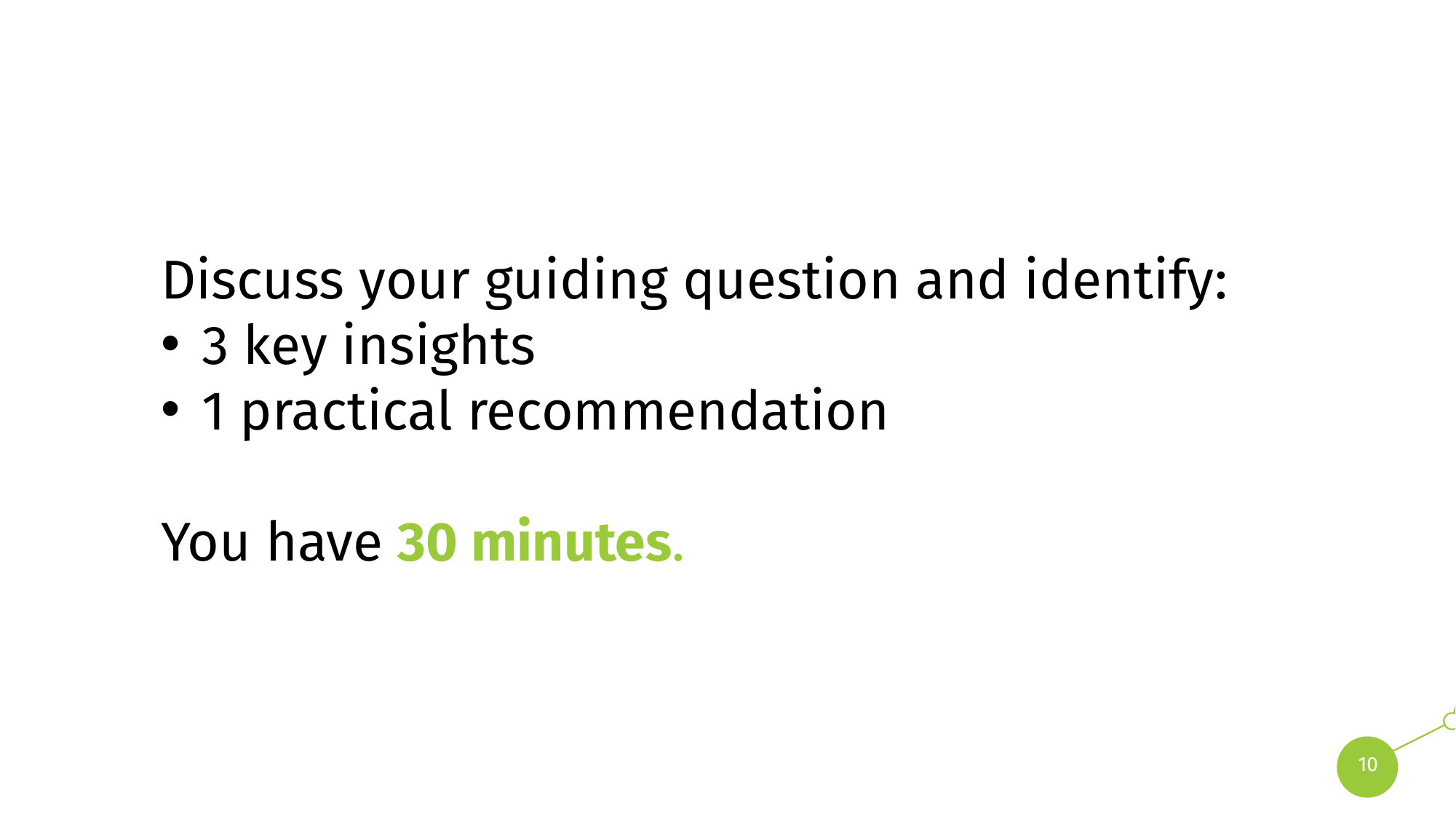

Discuss your guiding question and identify:
3 key insights
1 practical recommendation

You have 30 minutes.